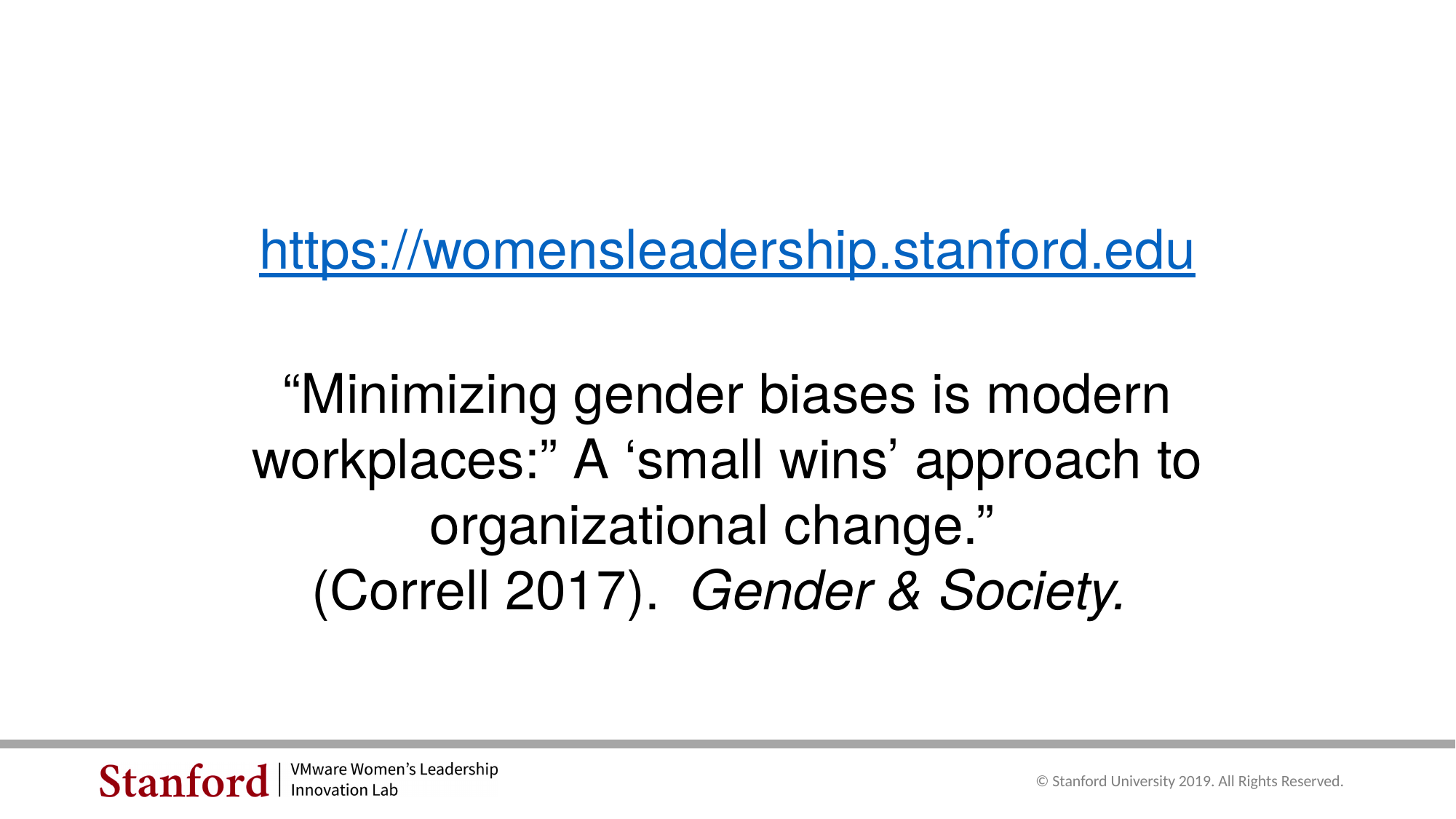

https://womensleadership.stanford.edu

“Minimizing gender biases is modern workplaces:” A ‘small wins’ approach to organizational change.”
(Correll 2017).  Gender & Society.